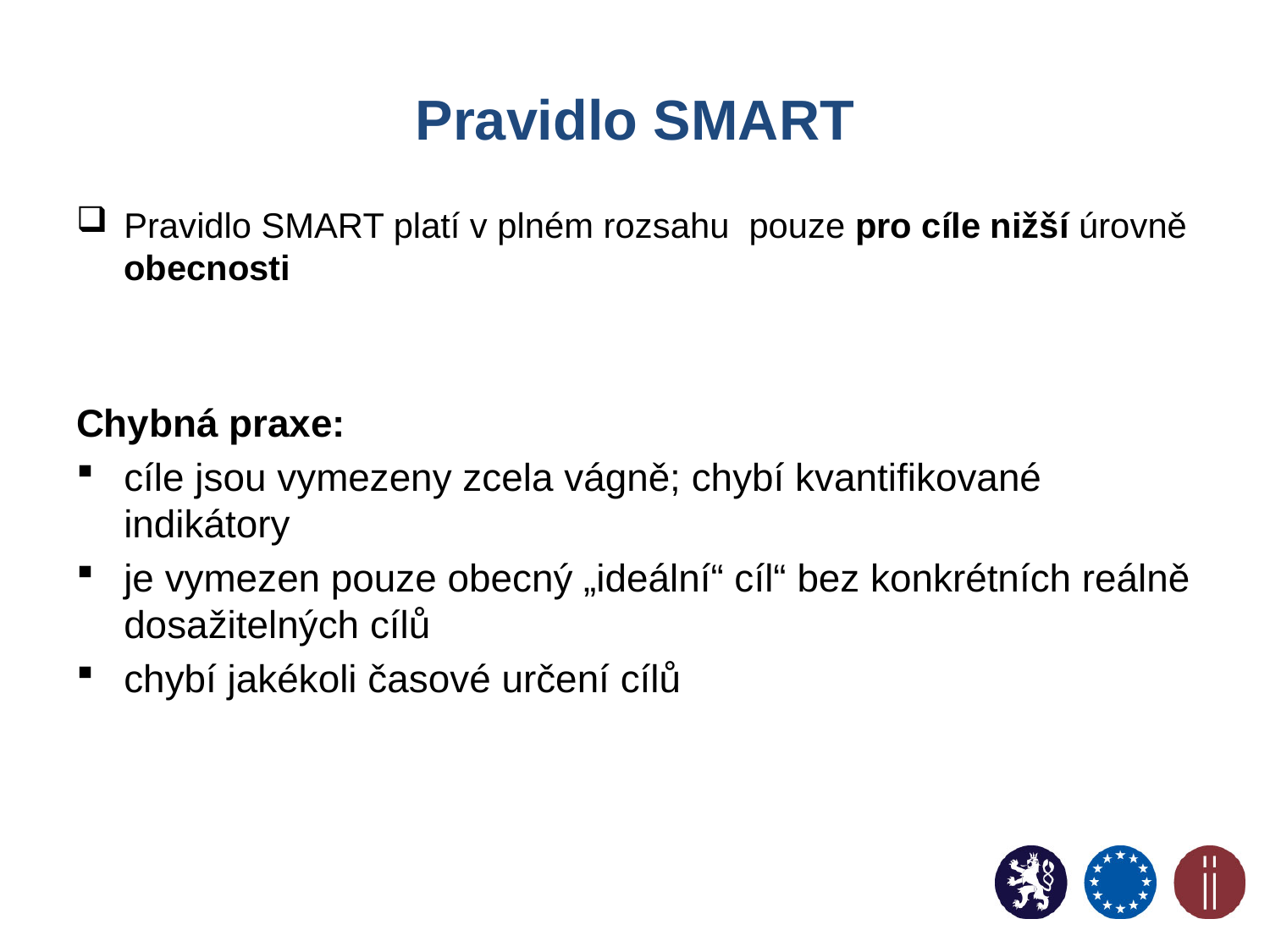

# Pravidlo SMART
Pravidlo SMART platí v plném rozsahu  pouze pro cíle nižší úrovně obecnosti

Chybná praxe:
cíle jsou vymezeny zcela vágně; chybí kvantifikované indikátory
je vymezen pouze obecný „ideální“ cíl“ bez konkrétních reálně dosažitelných cílů
chybí jakékoli časové určení cílů